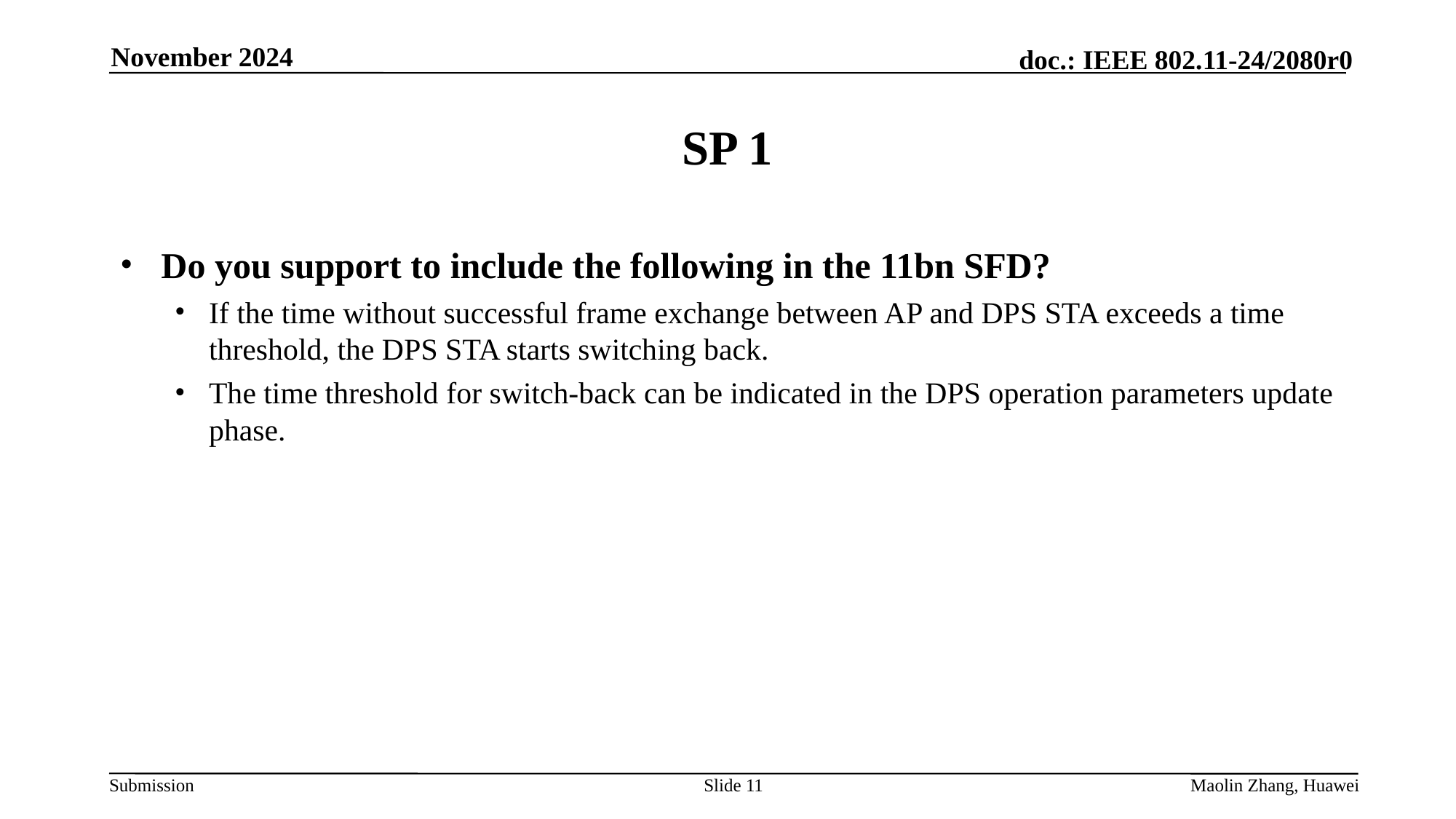

November 2024
# SP 1
Do you support to include the following in the 11bn SFD?
If the time without successful frame exchange between AP and DPS STA exceeds a time threshold, the DPS STA starts switching back.
The time threshold for switch-back can be indicated in the DPS operation parameters update phase.
Slide 11
Maolin Zhang, Huawei